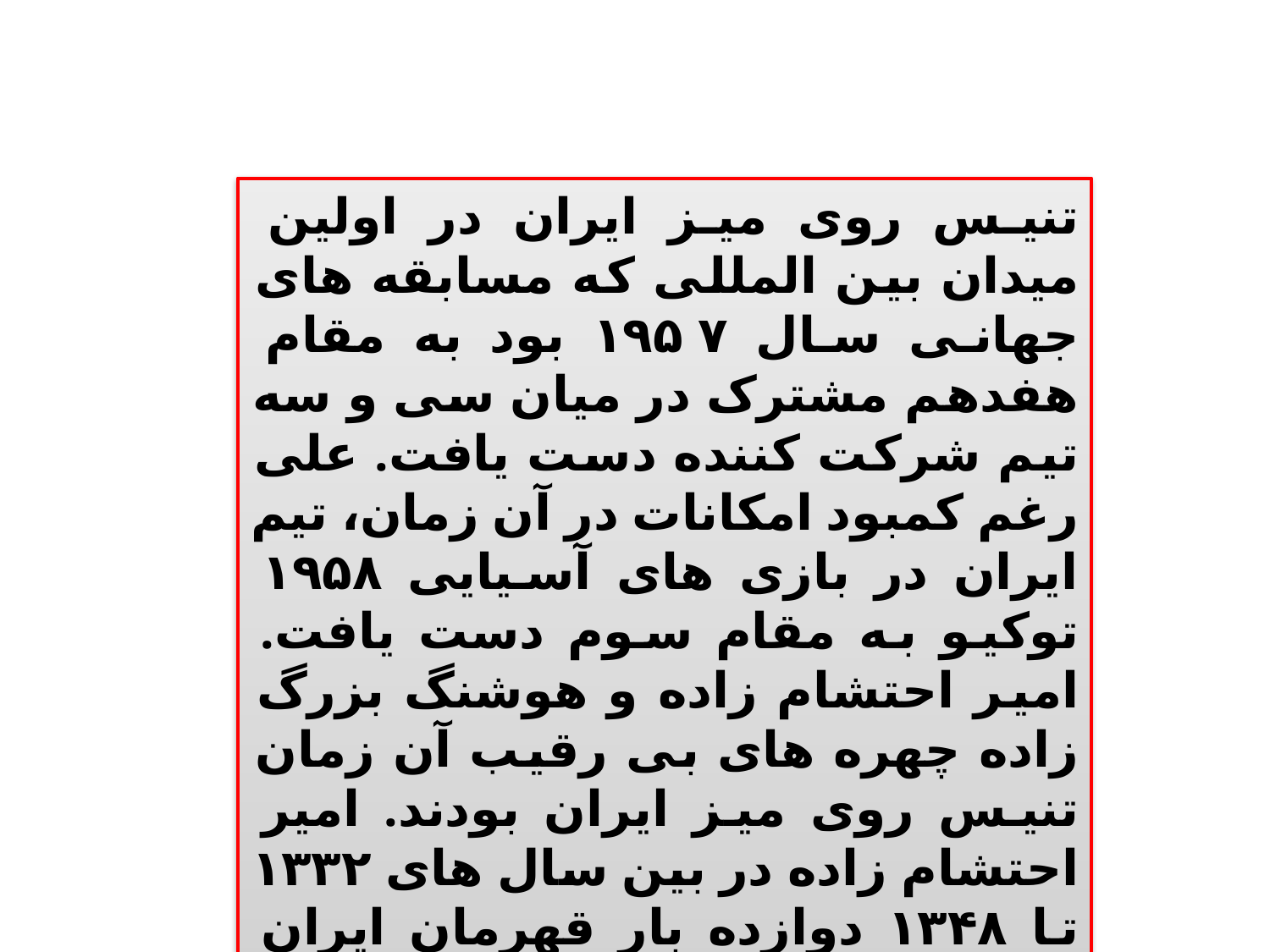

تنیس روی میز ایران در اولین میدان بین المللی که مسابقه های جهانی سال ۱۹۵۷ بود به مقام هفدهم مشترک در میان سی و سه تیم شرکت کننده دست یافت. علی رغم کمبود امکانات در آن زمان، تیم ایران در بازی های آسیایی ۱۹۵۸ توکیو به مقام سوم دست یافت. امیر احتشام زاده و هوشنگ بزرگ زاده چهره های بی رقیب آن زمان تنیس روی میز ایران بودند. امیر احتشام زاده در بین سال های ۱۳۳۲ تا ۱۳۴۸ دوازده بار قهرمان ایران شد.